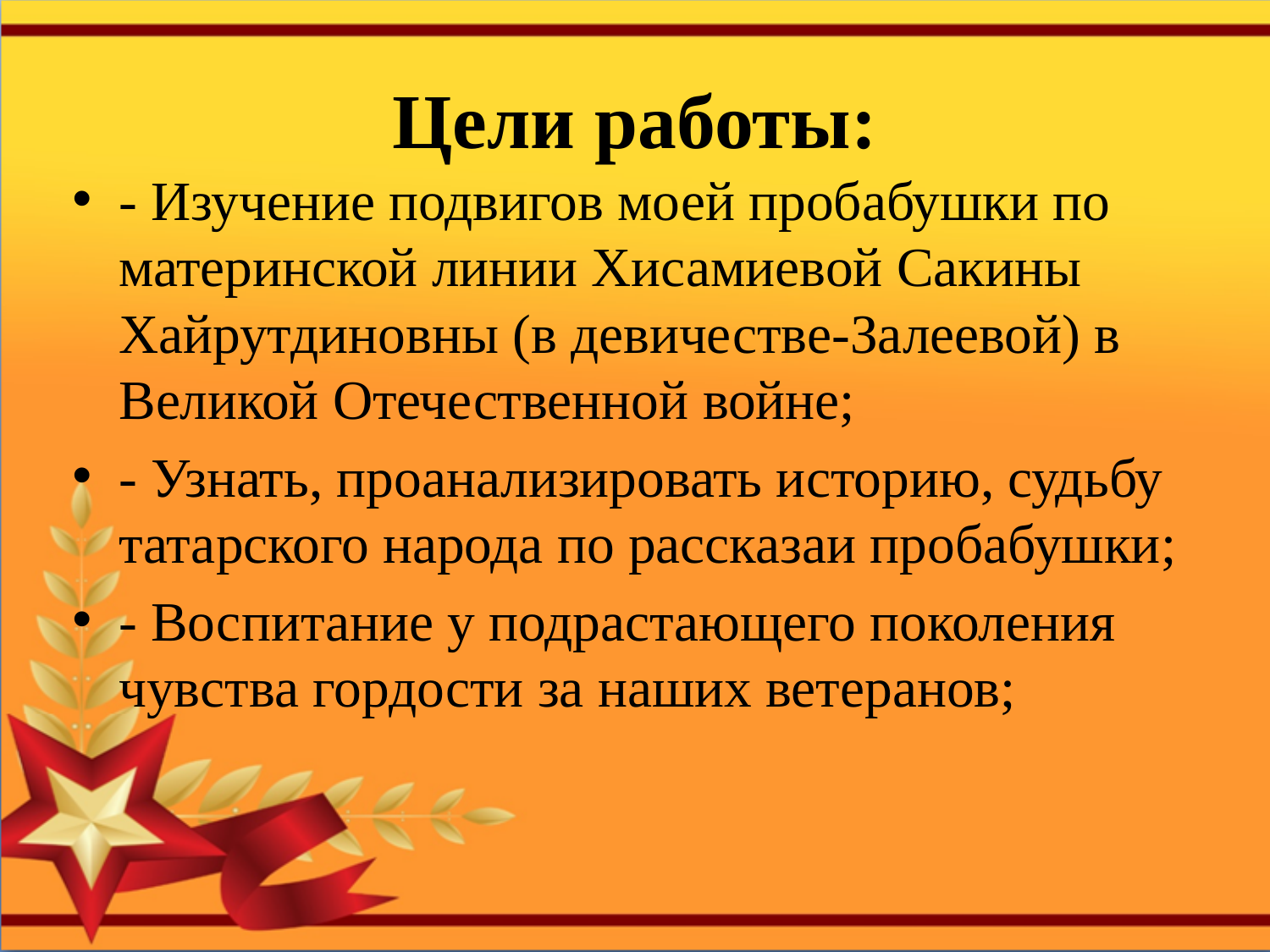

# Цели работы:
- Изучение подвигов моей пробабушки по материнской линии Хисамиевой Сакины Хайрутдиновны (в девичестве-Залеевой) в Великой Отечественной войне;
- Узнать, проанализировать историю, судьбу татарского народа по рассказаи пробабушки;
- Воспитание у подрастающего поколения чувства гордости за наших ветеранов;